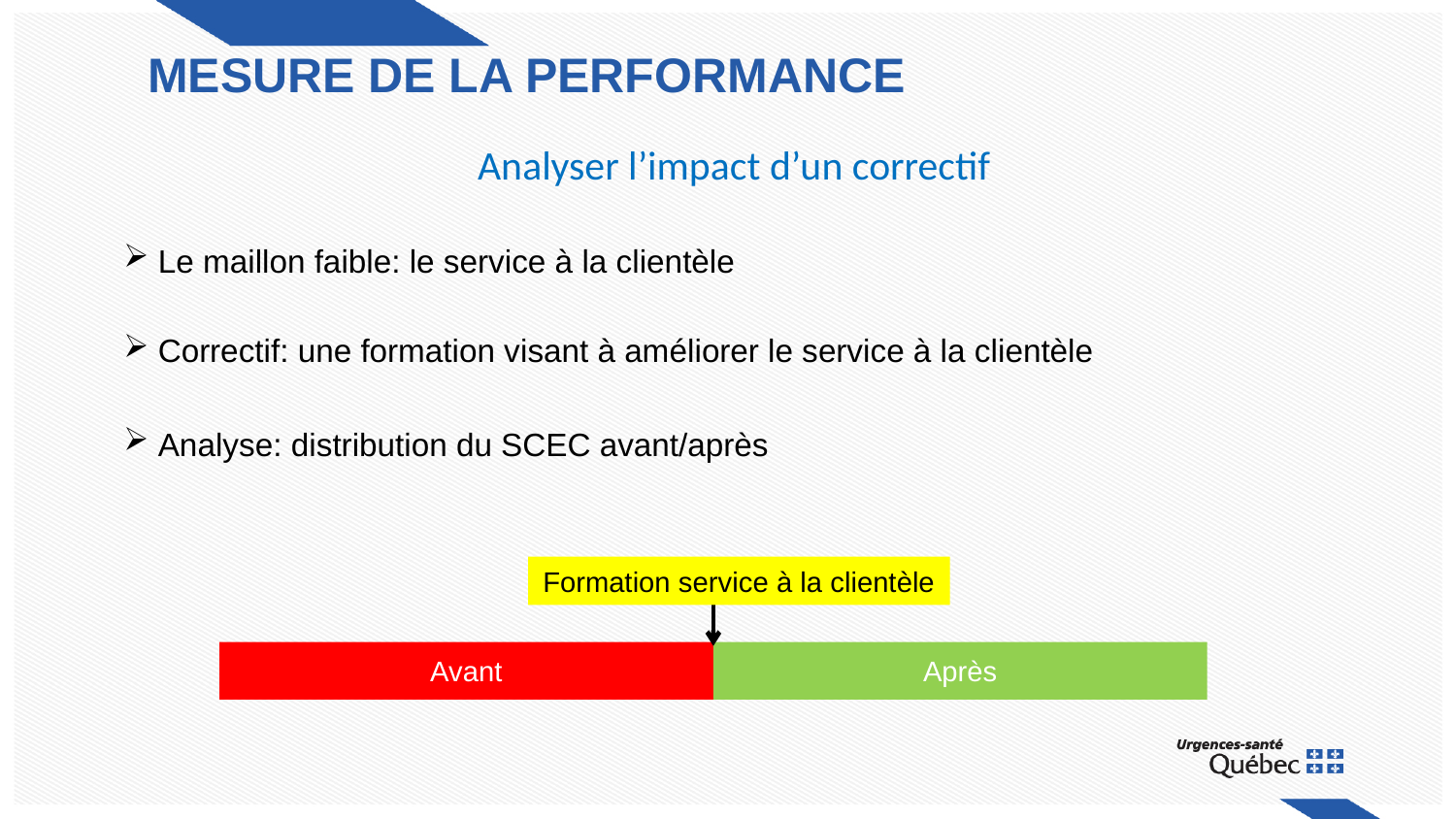

mesure DE LA PERFORMANCE
Analyser l’impact d’un correctif
 Le maillon faible: le service à la clientèle
 Correctif: une formation visant à améliorer le service à la clientèle
 Analyse: distribution du SCEC avant/après
Formation service à la clientèle
Avant
Après